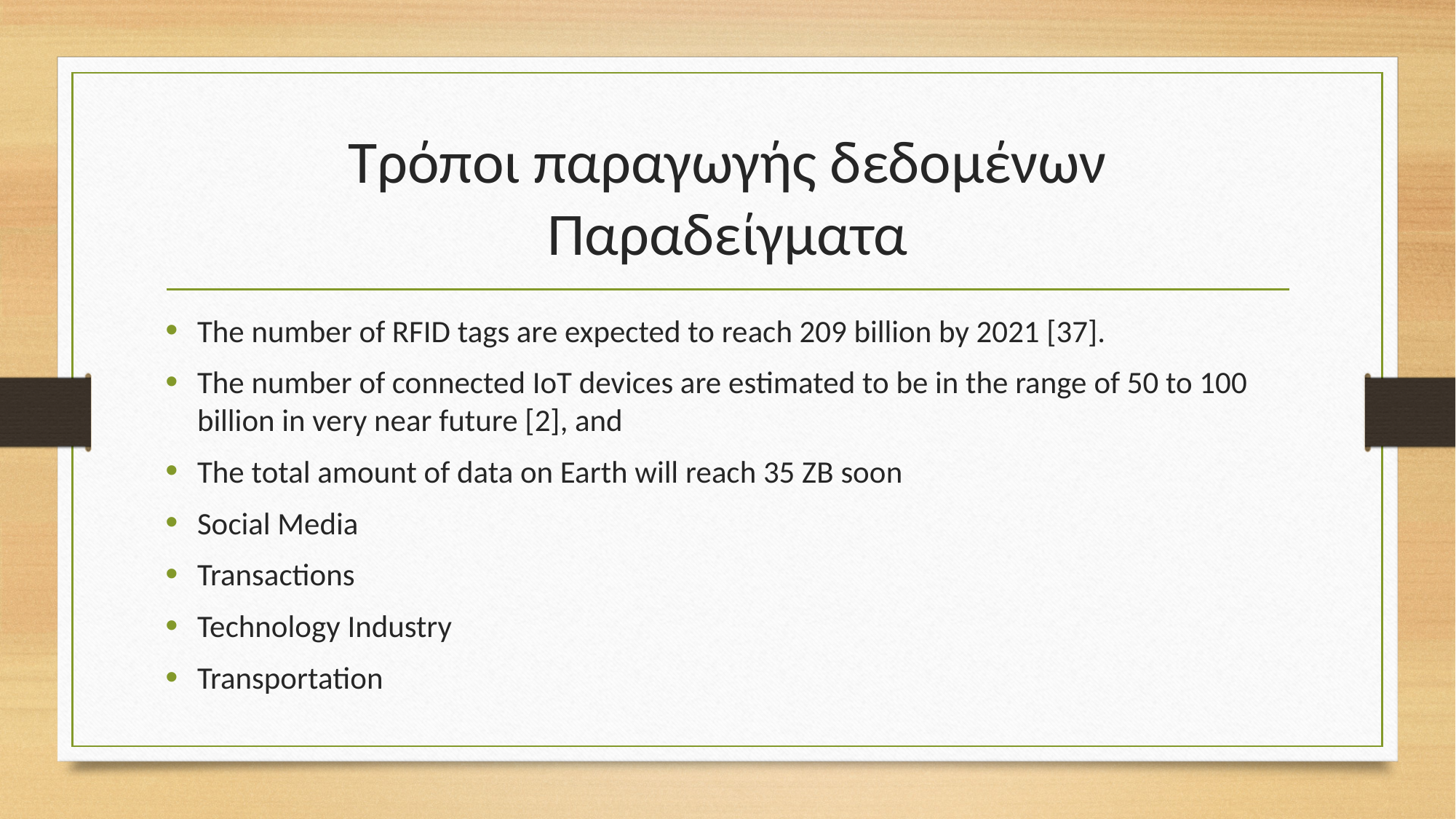

# Τρόποι παραγωγής δεδομένων Παραδείγματα
The number of RFID tags are expected to reach 209 billion by 2021 [37].
The number of connected IoT devices are estimated to be in the range of 50 to 100 billion in very near future [2], and
The total amount of data on Earth will reach 35 ZB soon
Social Media
Transactions
Technology Industry
Transportation